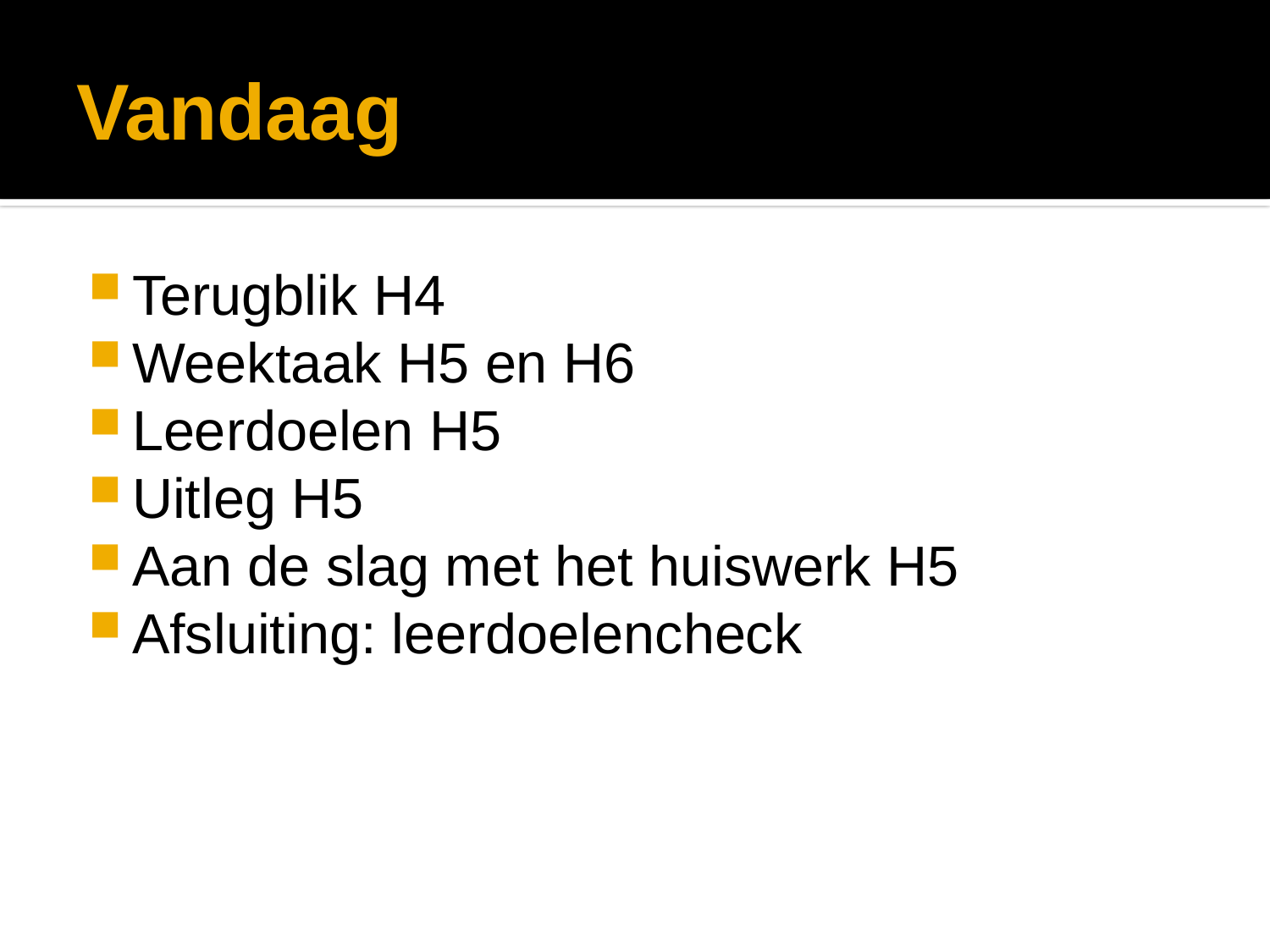

# Vandaag
Terugblik H4
Weektaak H5 en H6
Leerdoelen H5
Uitleg H5
Aan de slag met het huiswerk H5
Afsluiting: leerdoelencheck